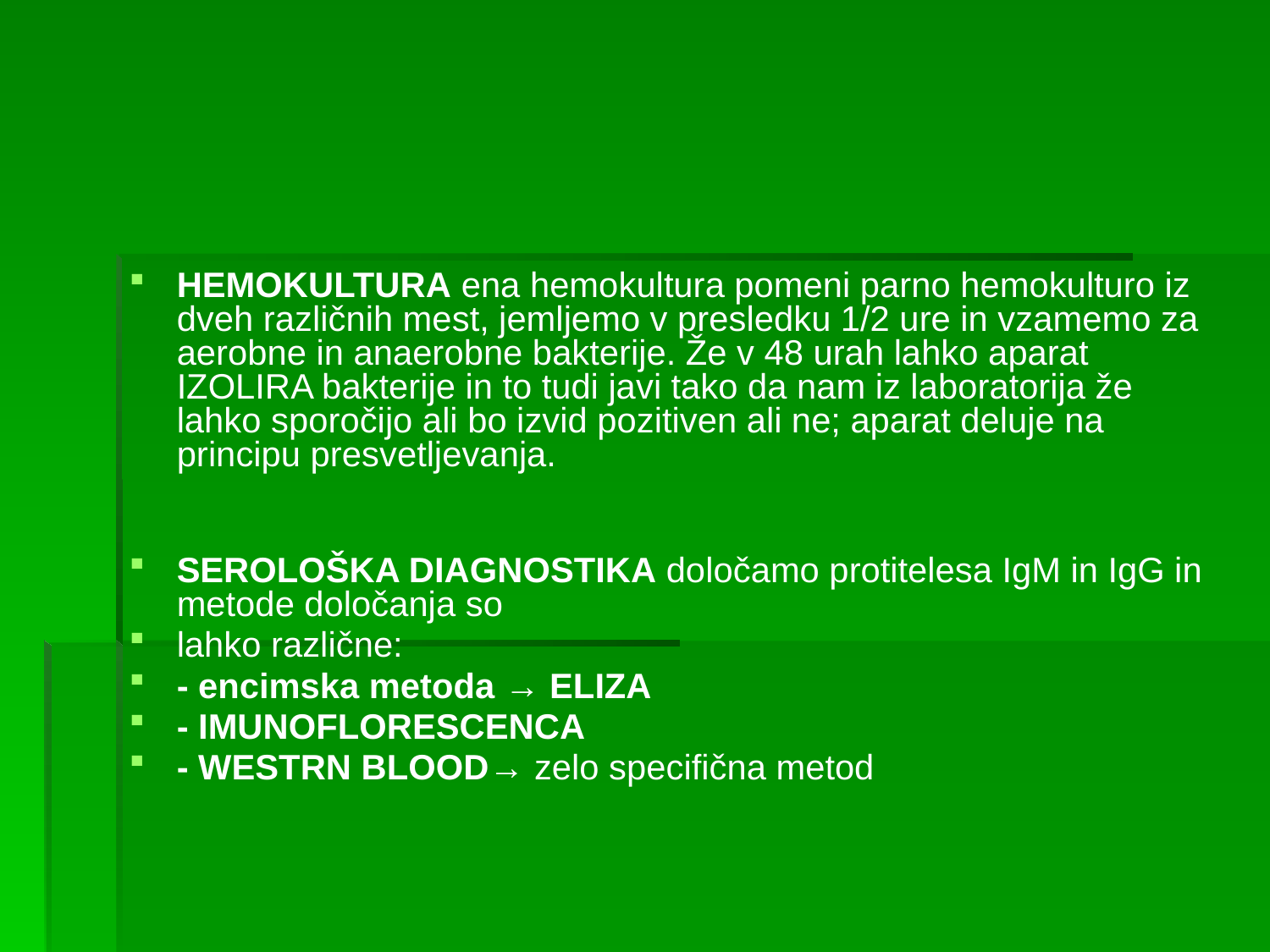

#
HEMOKULTURA ena hemokultura pomeni parno hemokulturo iz dveh različnih mest, jemljemo v presledku 1/2 ure in vzamemo za aerobne in anaerobne bakterije. Že v 48 urah lahko aparat IZOLIRA bakterije in to tudi javi tako da nam iz laboratorija že lahko sporočijo ali bo izvid pozitiven ali ne; aparat deluje na principu presvetljevanja.

SEROLOŠKA DIAGNOSTIKA določamo protitelesa IgM in IgG in metode določanja so
lahko različne:
- encimska metoda → ELIZA
- IMUNOFLORESCENCA
- WESTRN BLOOD→ zelo specifična metod